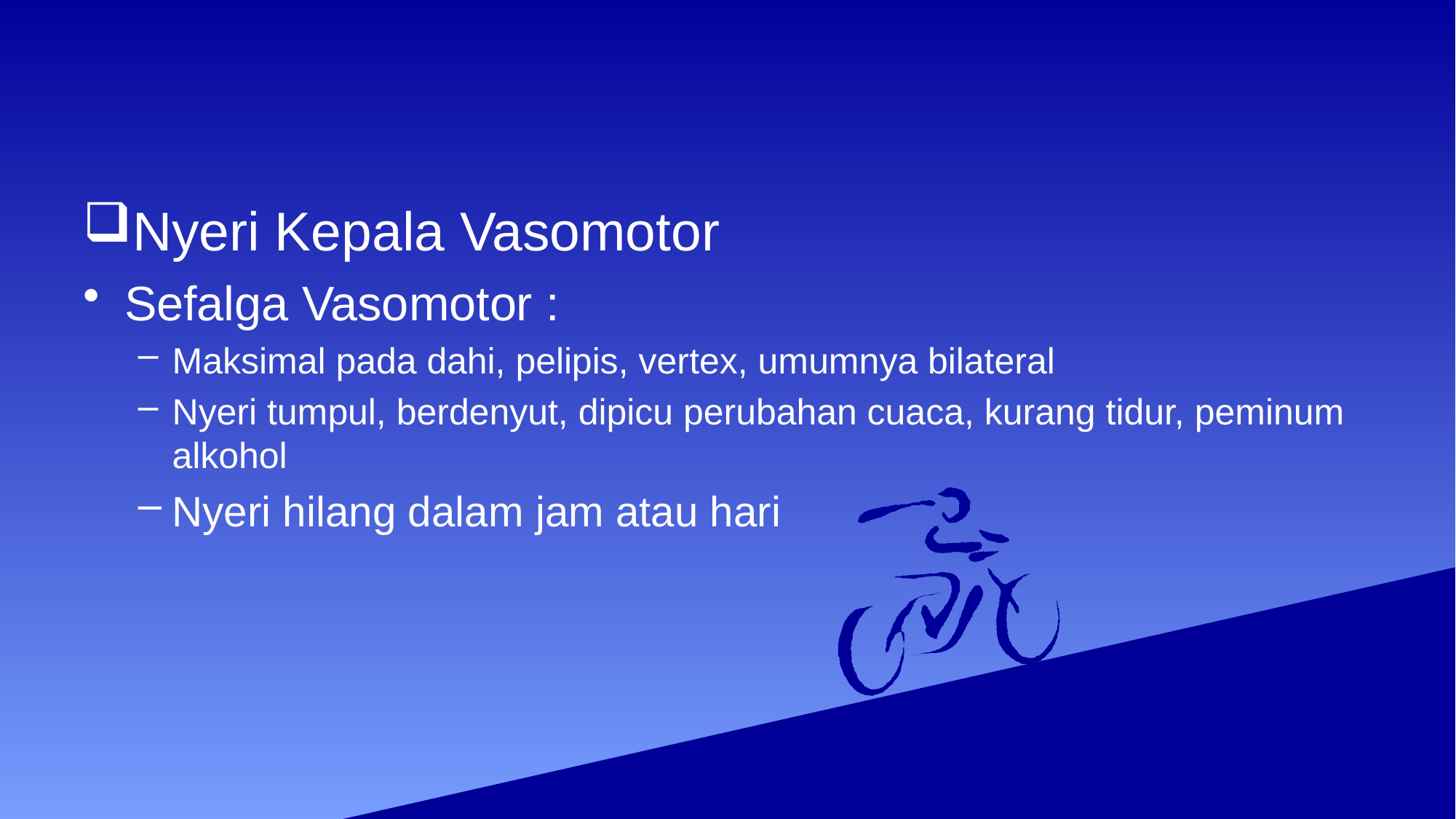

#
Nyeri Kepala Vasomotor
Sefalga Vasomotor :
Maksimal pada dahi, pelipis, vertex, umumnya bilateral
Nyeri tumpul, berdenyut, dipicu perubahan cuaca, kurang tidur, peminum alkohol
Nyeri hilang dalam jam atau hari